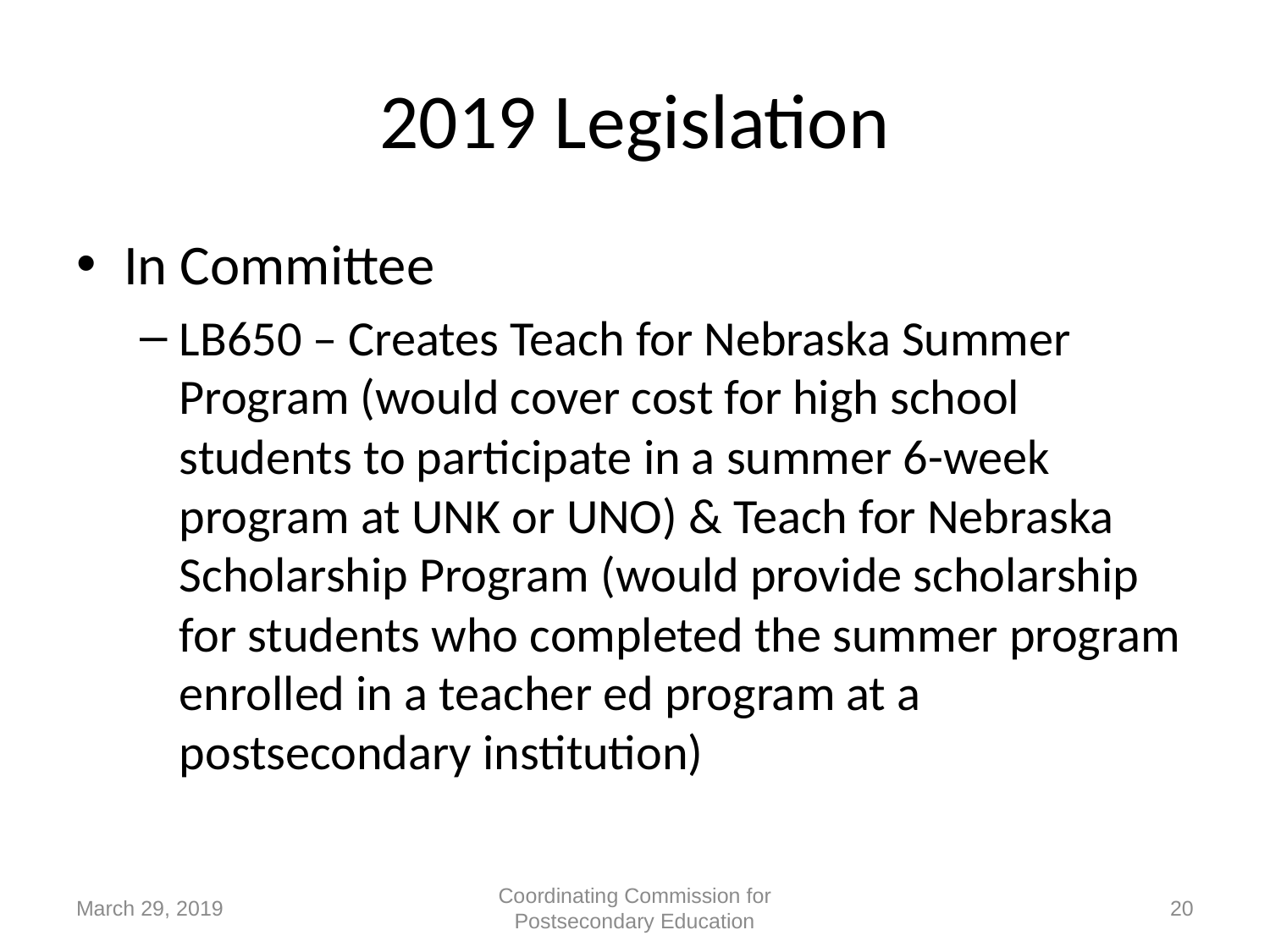

# 2019 Legislation
In Committee
LB650 – Creates Teach for Nebraska Summer Program (would cover cost for high school students to participate in a summer 6-week program at UNK or UNO) & Teach for Nebraska Scholarship Program (would provide scholarship for students who completed the summer program enrolled in a teacher ed program at a postsecondary institution)

March 29, 2019
Coordinating Commission for Postsecondary Education
20